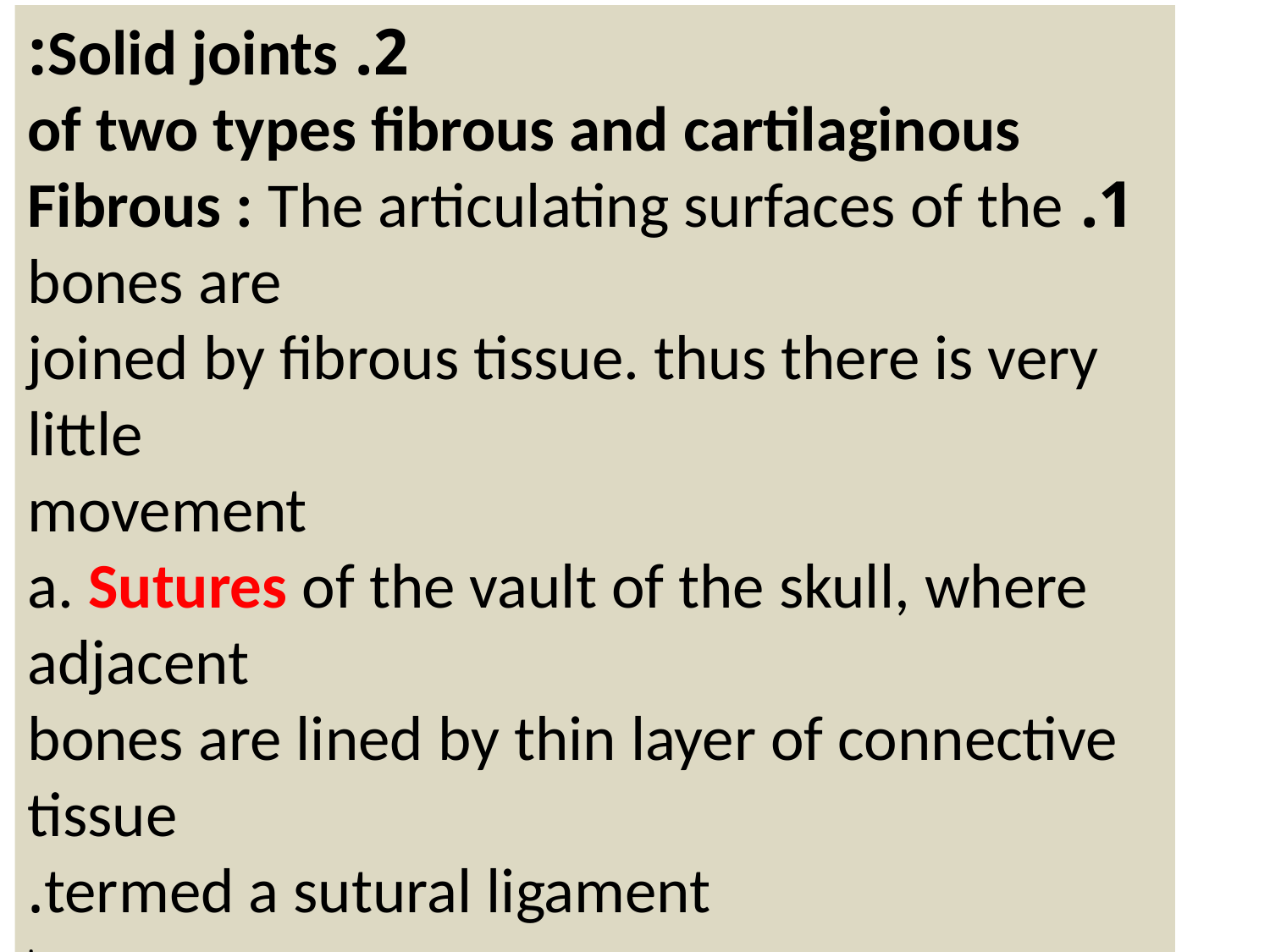

2. Solid joints:
of two types fibrous and cartilaginous
1. Fibrous : The articulating surfaces of the bones are
joined by fibrous tissue. thus there is very little
movement
a. Sutures of the vault of the skull, where adjacent
bones are lined by thin layer of connective tissue
termed a sutural ligament.
.